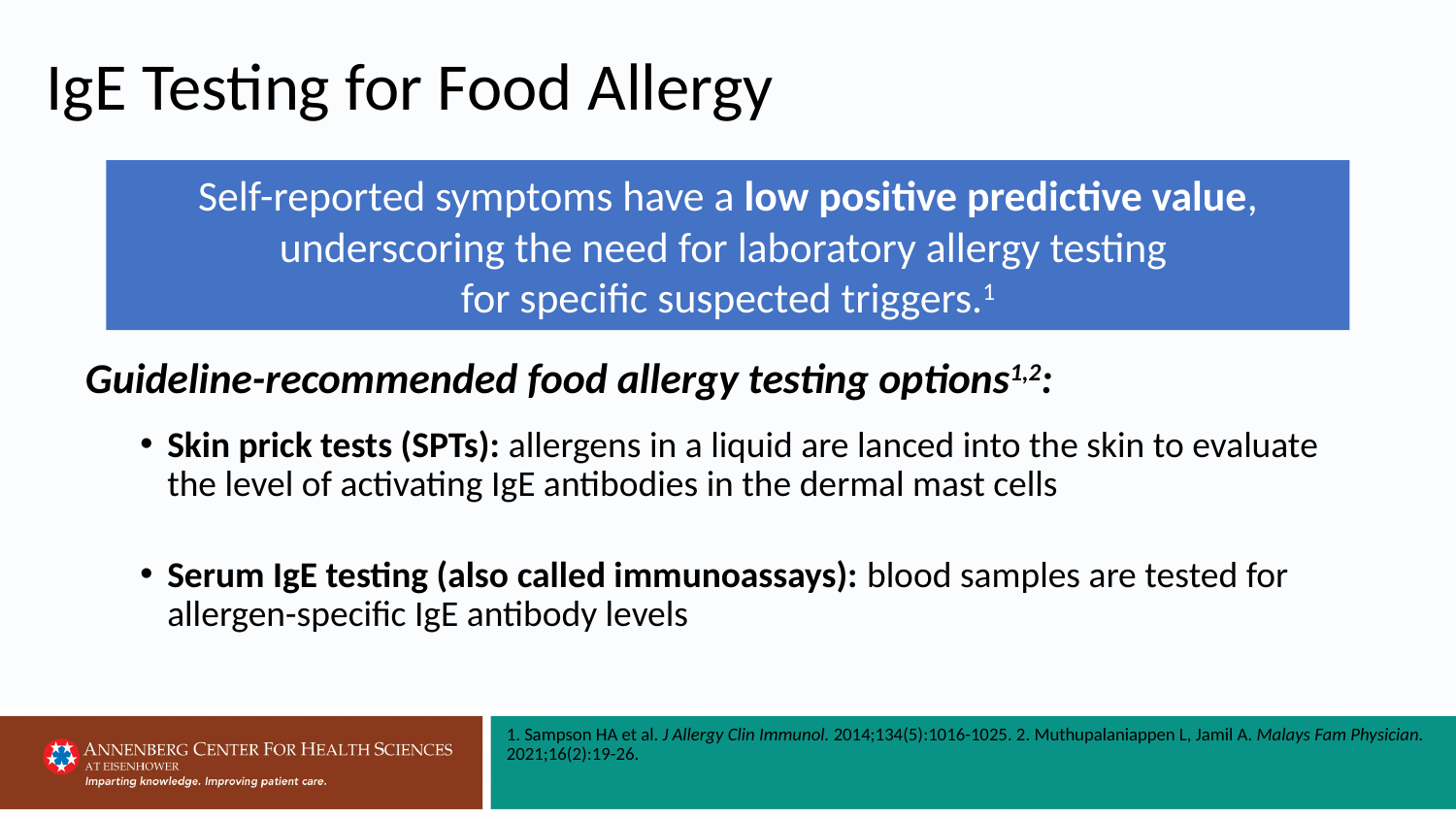

# IgE Testing for Food Allergy
Self-reported symptoms have a low positive predictive value, underscoring the need for laboratory allergy testing
for specific suspected triggers.1
Guideline-recommended food allergy testing options1,2:

Skin prick tests (SPTs): allergens in a liquid are lanced into the skin to evaluate the level of activating IgE antibodies in the dermal mast cells

Serum IgE testing (also called immunoassays): blood samples are tested for allergen-specific IgE antibody levels
1. Sampson HA et al. J Allergy Clin Immunol. 2014;134(5):1016-1025. 2. Muthupalaniappen L, Jamil A. Malays Fam Physician. 2021;16(2):19-26.